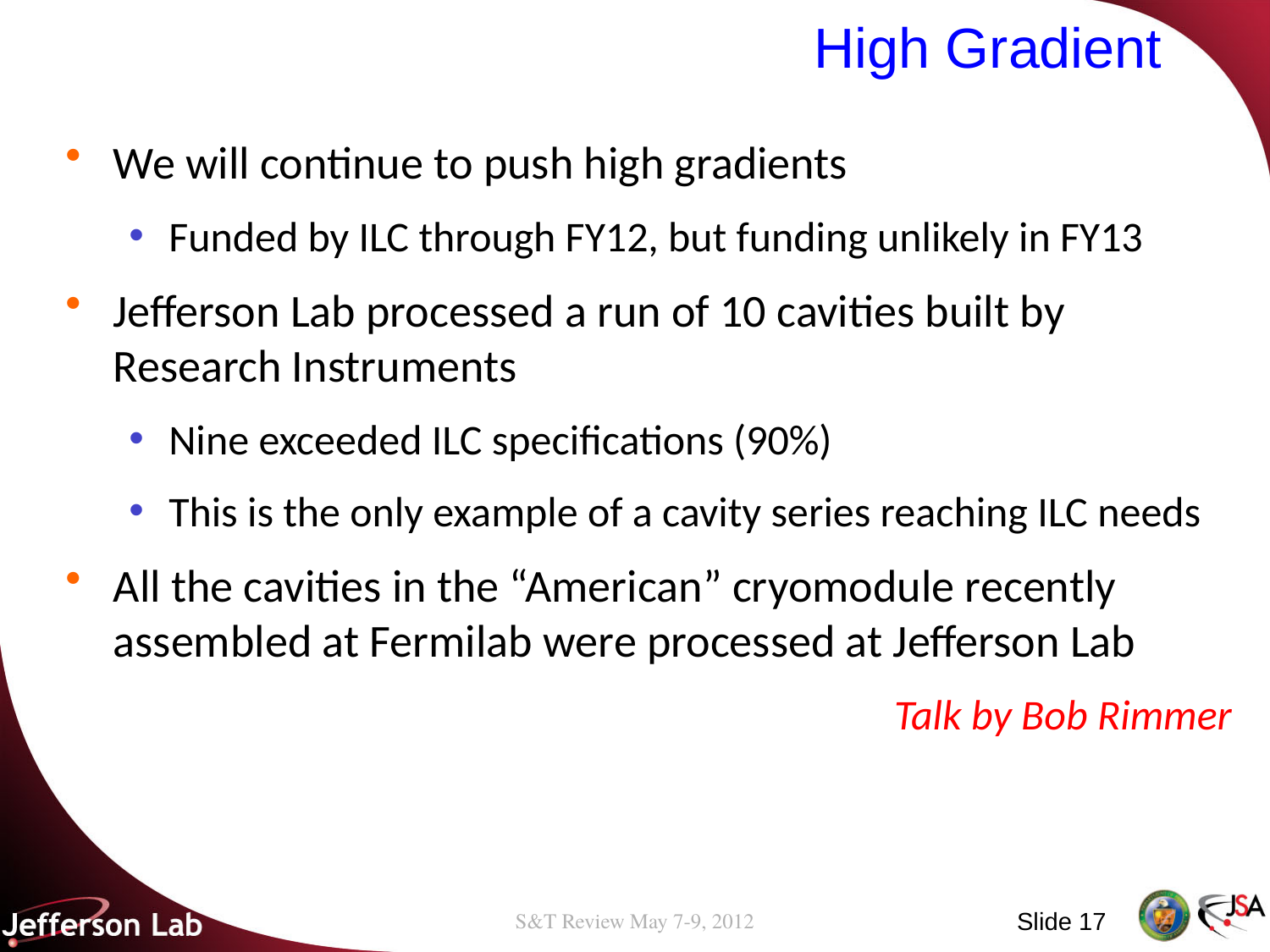

# High Gradient
We will continue to push high gradients
Funded by ILC through FY12, but funding unlikely in FY13
Jefferson Lab processed a run of 10 cavities built by Research Instruments
Nine exceeded ILC specifications (90%)
This is the only example of a cavity series reaching ILC needs
All the cavities in the “American” cryomodule recently assembled at Fermilab were processed at Jefferson Lab
Talk by Bob Rimmer
Slide 17
S&T Review May 7-9, 2012